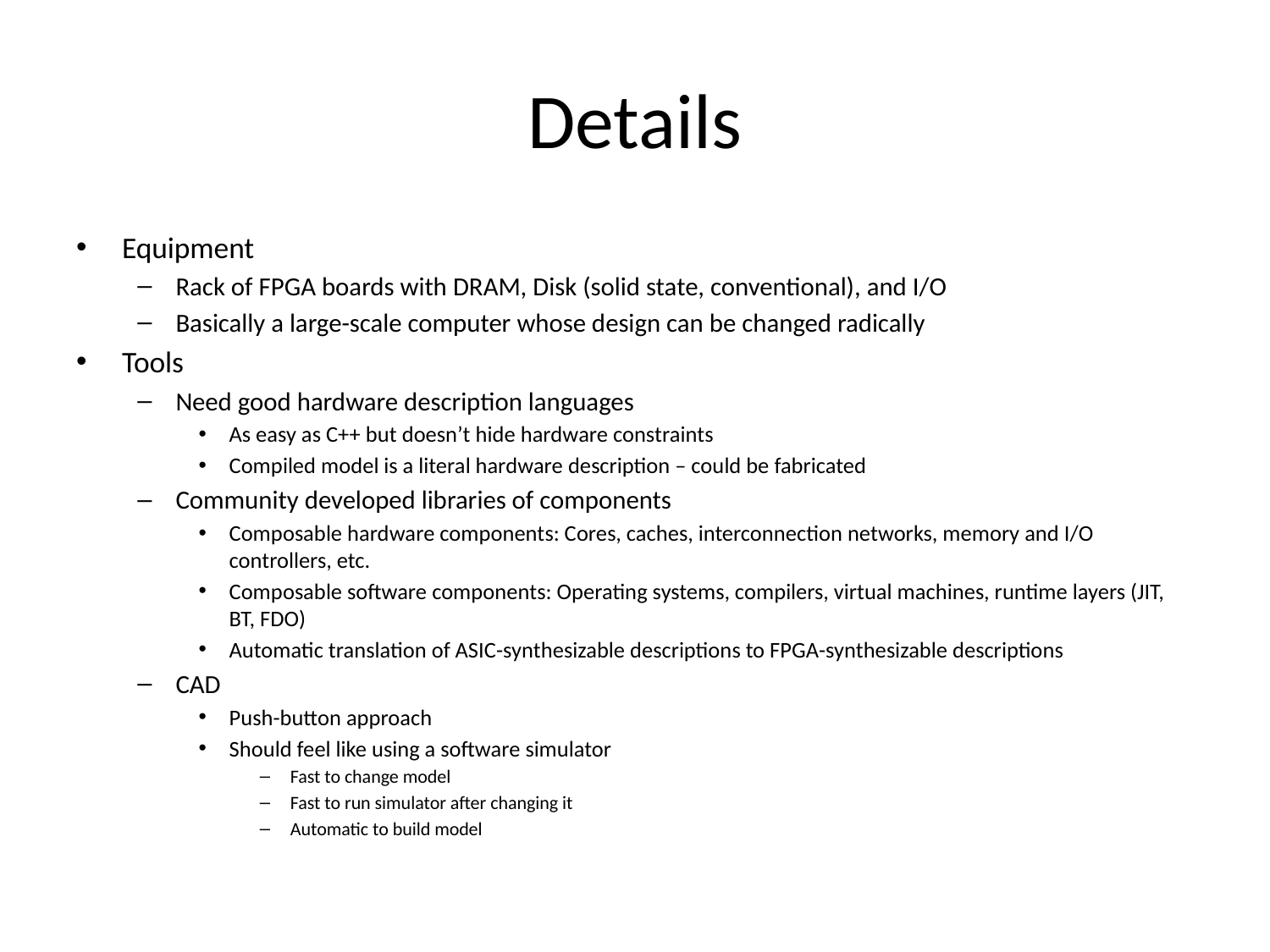

# Details
Equipment
Rack of FPGA boards with DRAM, Disk (solid state, conventional), and I/O
Basically a large-scale computer whose design can be changed radically
Tools
Need good hardware description languages
As easy as C++ but doesn’t hide hardware constraints
Compiled model is a literal hardware description – could be fabricated
Community developed libraries of components
Composable hardware components: Cores, caches, interconnection networks, memory and I/O controllers, etc.
Composable software components: Operating systems, compilers, virtual machines, runtime layers (JIT, BT, FDO)
Automatic translation of ASIC-synthesizable descriptions to FPGA-synthesizable descriptions
CAD
Push-button approach
Should feel like using a software simulator
Fast to change model
Fast to run simulator after changing it
Automatic to build model